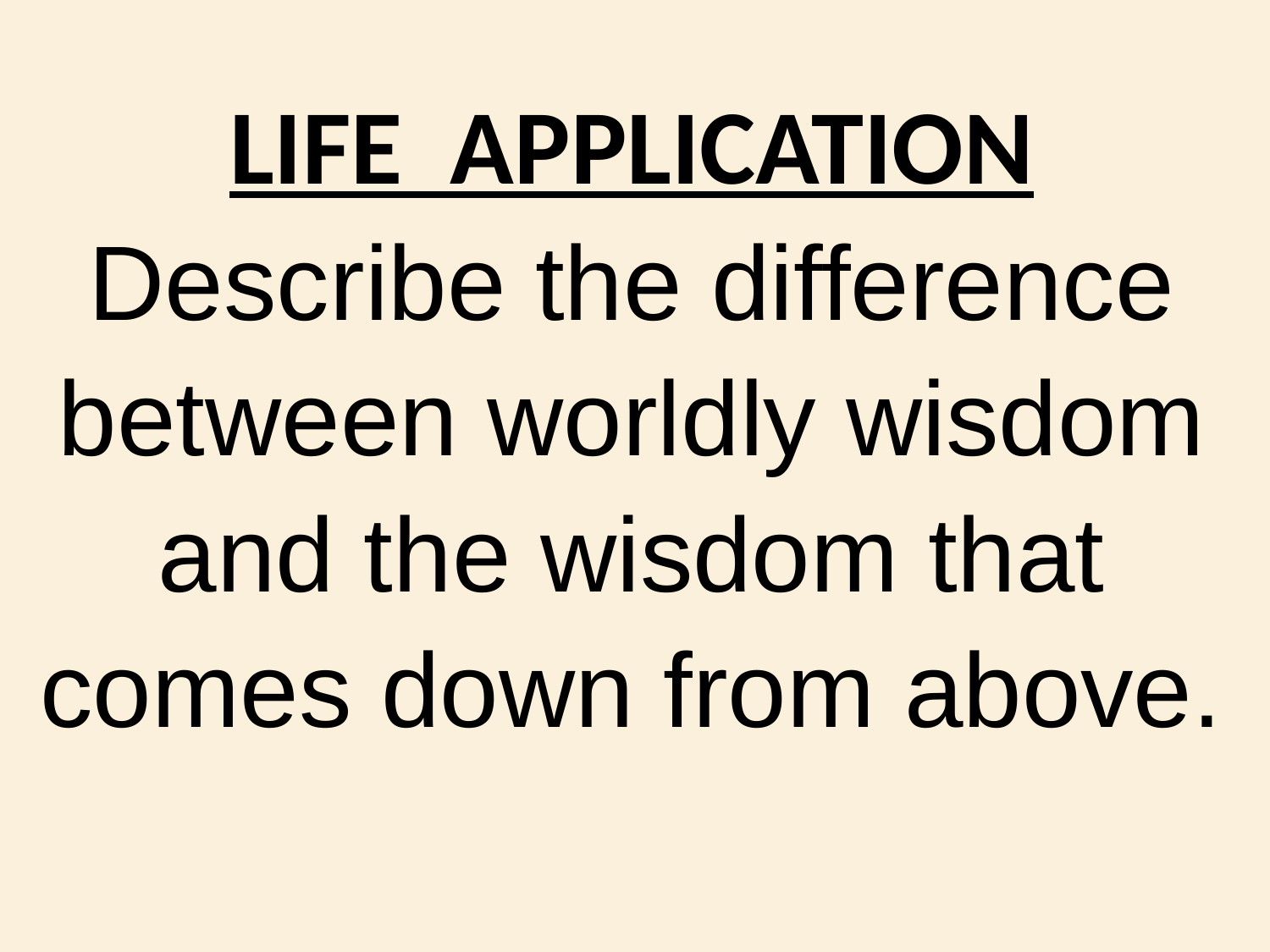

LIFE  APPLICATION
Describe the difference between worldly wisdom
and the wisdom that comes down from above.